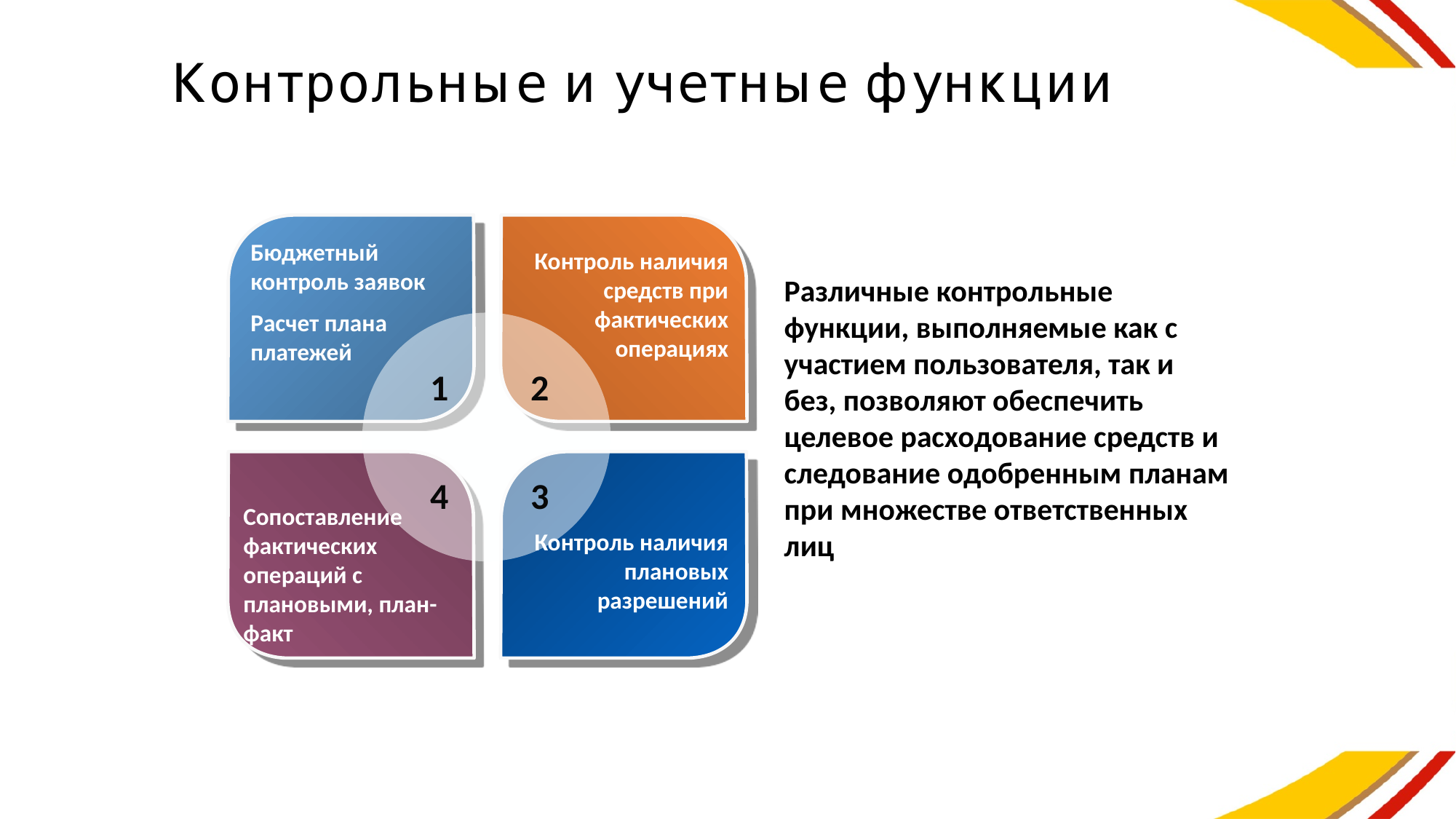

# Контрольные и учетные функции

Бюджетный контроль заявок
Расчет плана платежей
Контроль наличия средств при фактических операциях
Различные контрольные функции, выполняемые как с участием пользователя, так и без, позволяют обеспечить целевое расходование средств и следование одобренным планам при множестве ответственных лиц

1
2

4
3
Сопоставление фактических операций с плановыми, план-факт
Контроль наличия плановых разрешений